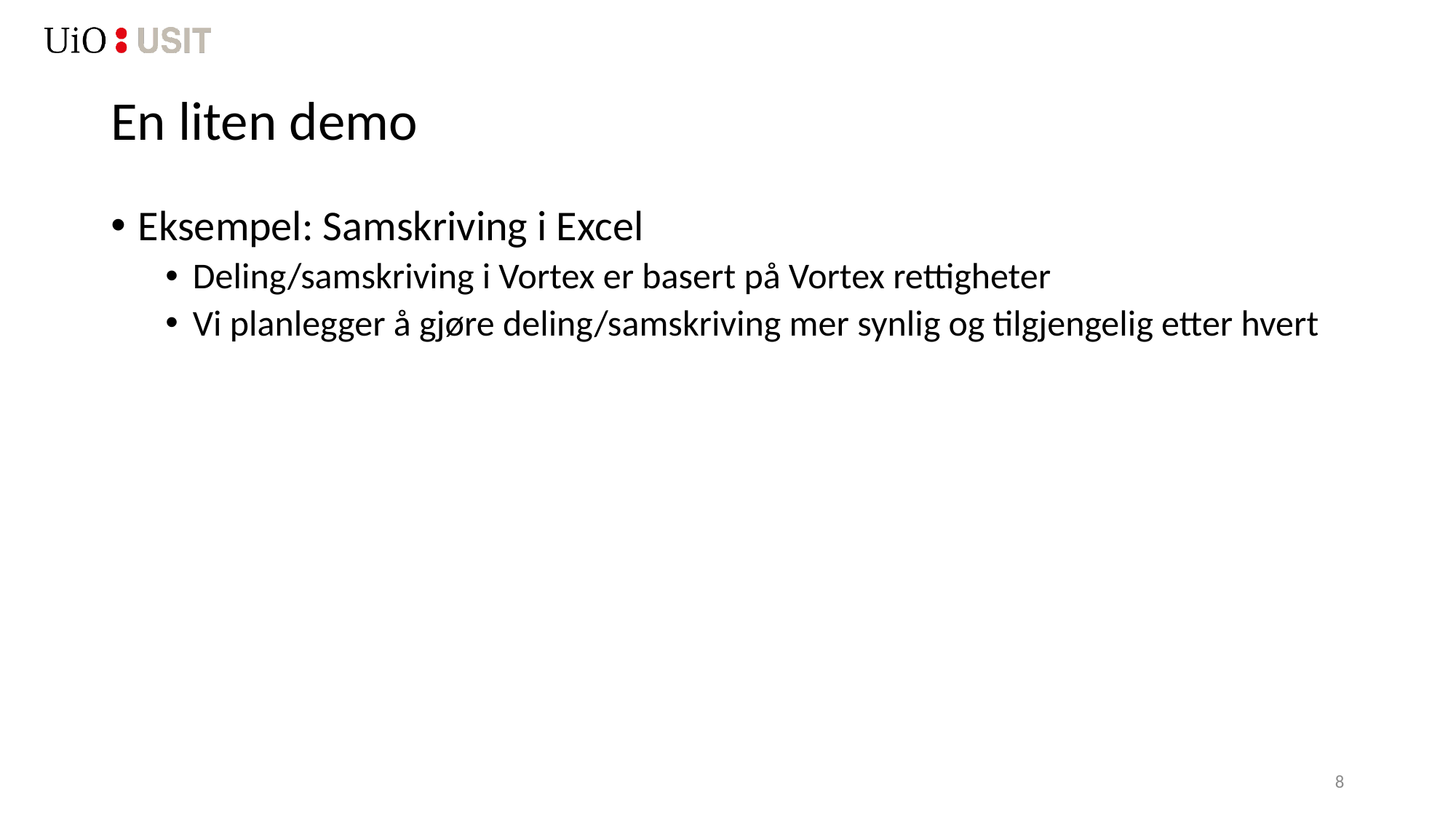

# En liten demo
Eksempel: Samskriving i Excel
Deling/samskriving i Vortex er basert på Vortex rettigheter
Vi planlegger å gjøre deling/samskriving mer synlig og tilgjengelig etter hvert
8